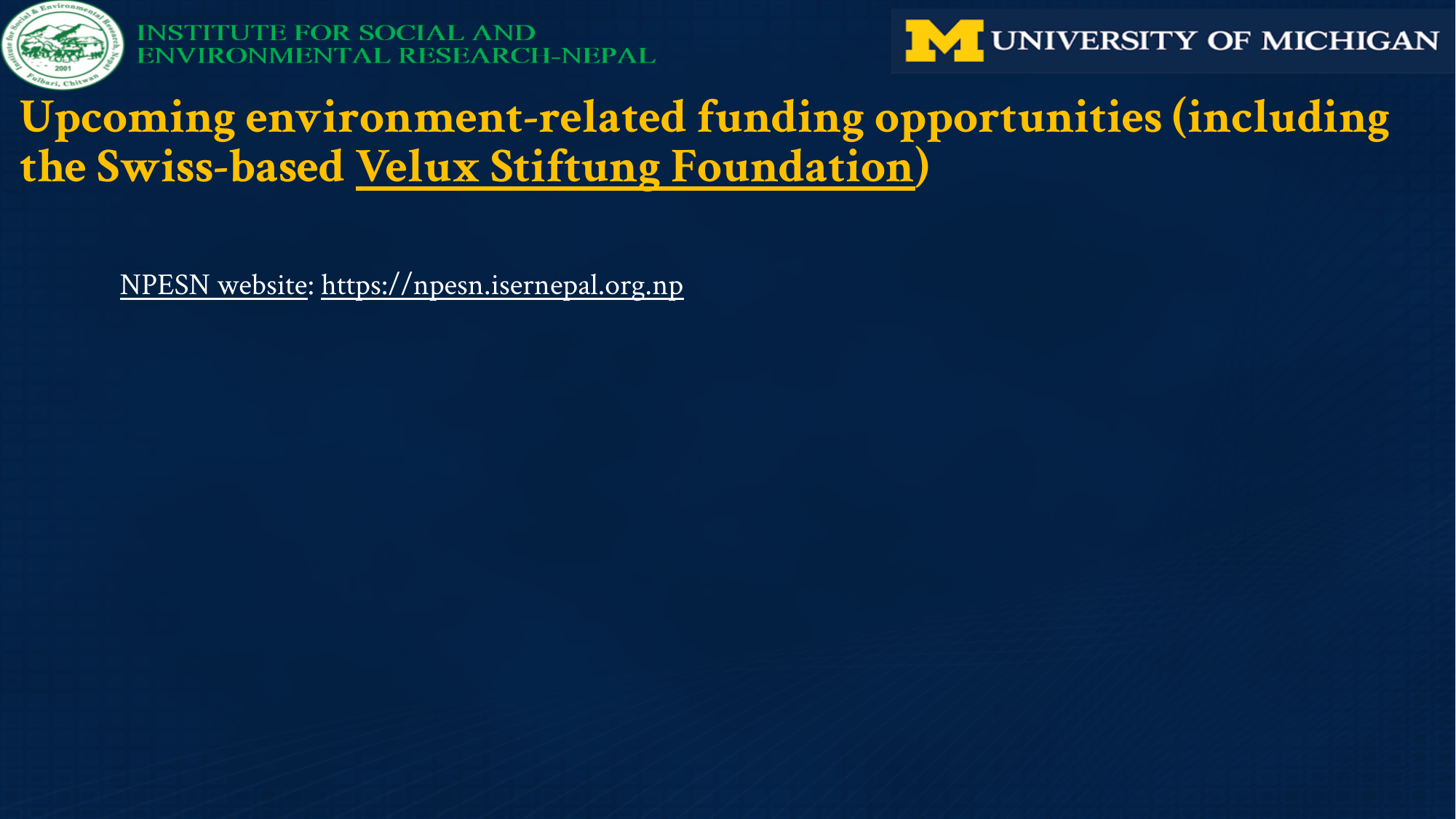

Upcoming environment-related funding opportunities (including the Swiss-based Velux Stiftung Foundation)
NPESN website: https://npesn.isernepal.org.np